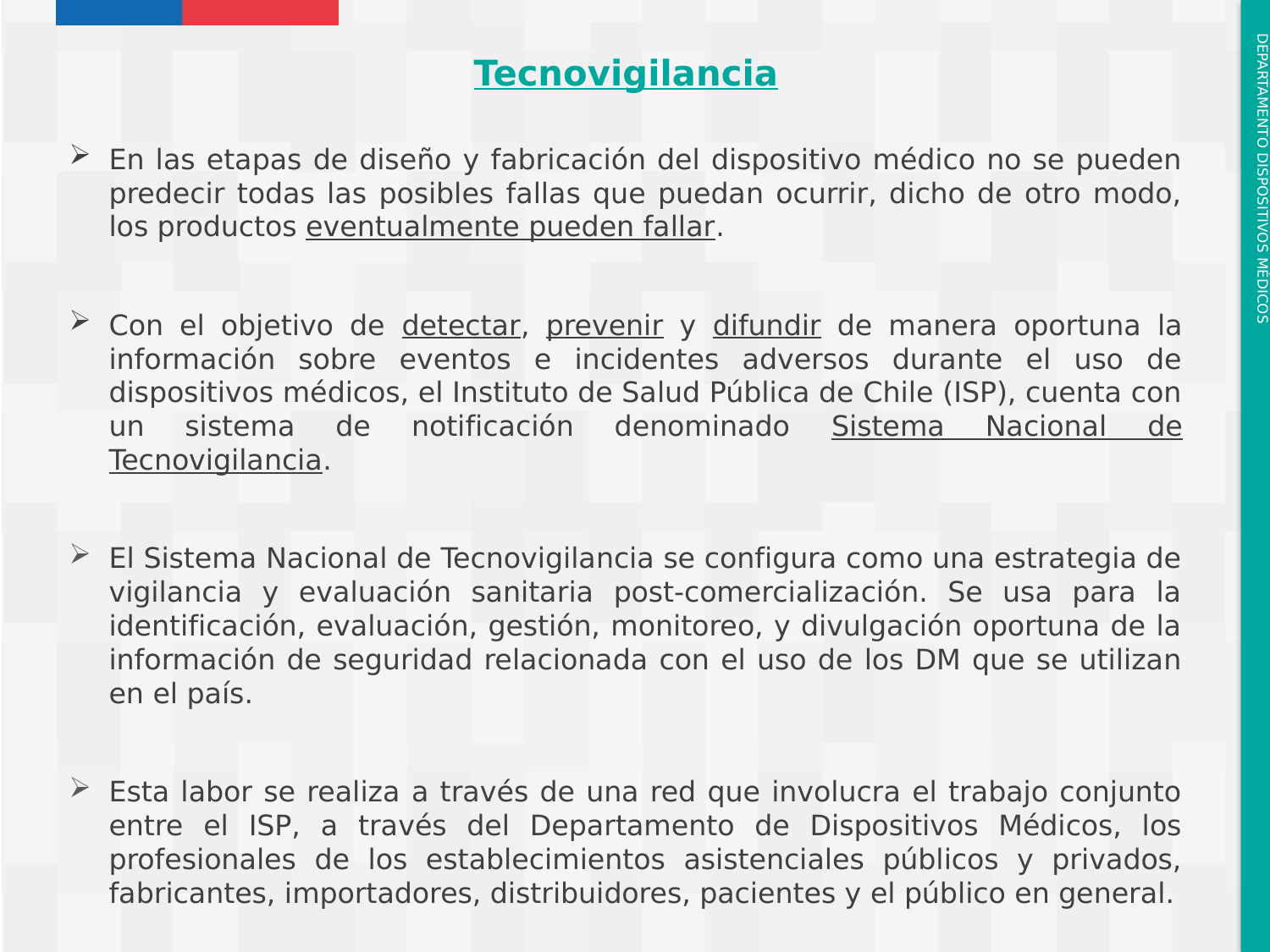

Tecnovigilancia
En las etapas de diseño y fabricación del dispositivo médico no se pueden predecir todas las posibles fallas que puedan ocurrir, dicho de otro modo, los productos eventualmente pueden fallar.

Con el objetivo de detectar, prevenir y difundir de manera oportuna la información sobre eventos e incidentes adversos durante el uso de dispositivos médicos, el Instituto de Salud Pública de Chile (ISP), cuenta con un sistema de notificación denominado Sistema Nacional de Tecnovigilancia.

El Sistema Nacional de Tecnovigilancia se configura como una estrategia de vigilancia y evaluación sanitaria post-comercialización. Se usa para la identificación, evaluación, gestión, monitoreo, y divulgación oportuna de la información de seguridad relacionada con el uso de los DM que se utilizan en el país.

Esta labor se realiza a través de una red que involucra el trabajo conjunto entre el ISP, a través del Departamento de Dispositivos Médicos, los profesionales de los establecimientos asistenciales públicos y privados, fabricantes, importadores, distribuidores, pacientes y el público en general.